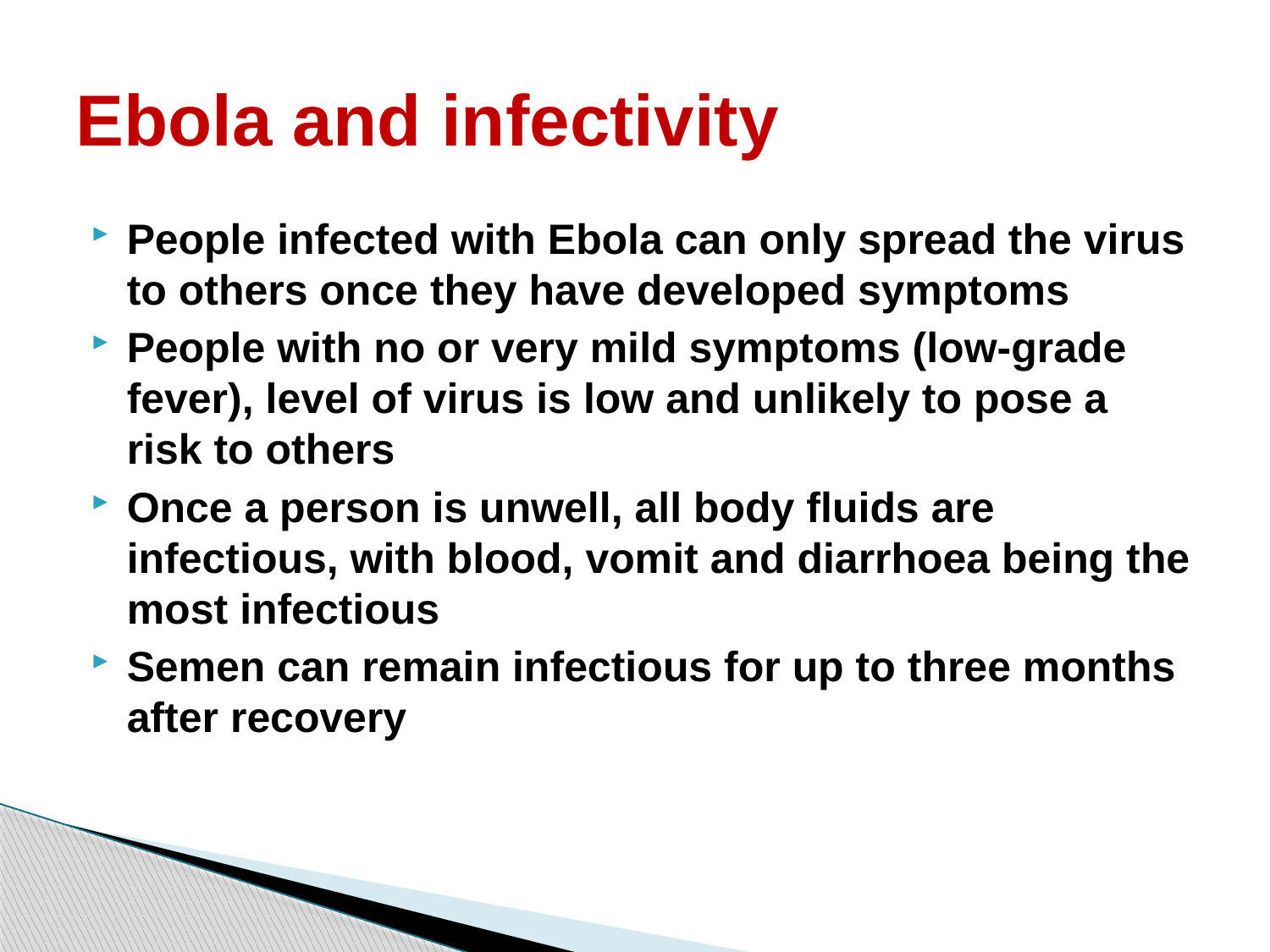

# Ebola and infectivity
People infected with Ebola can only spread the virus to others once they have developed symptoms
People with no or very mild symptoms (low-grade fever), level of virus is low and unlikely to pose a risk to others
Once a person is unwell, all body fluids are infectious, with blood, vomit and diarrhoea being the most infectious
Semen can remain infectious for up to three months after recovery